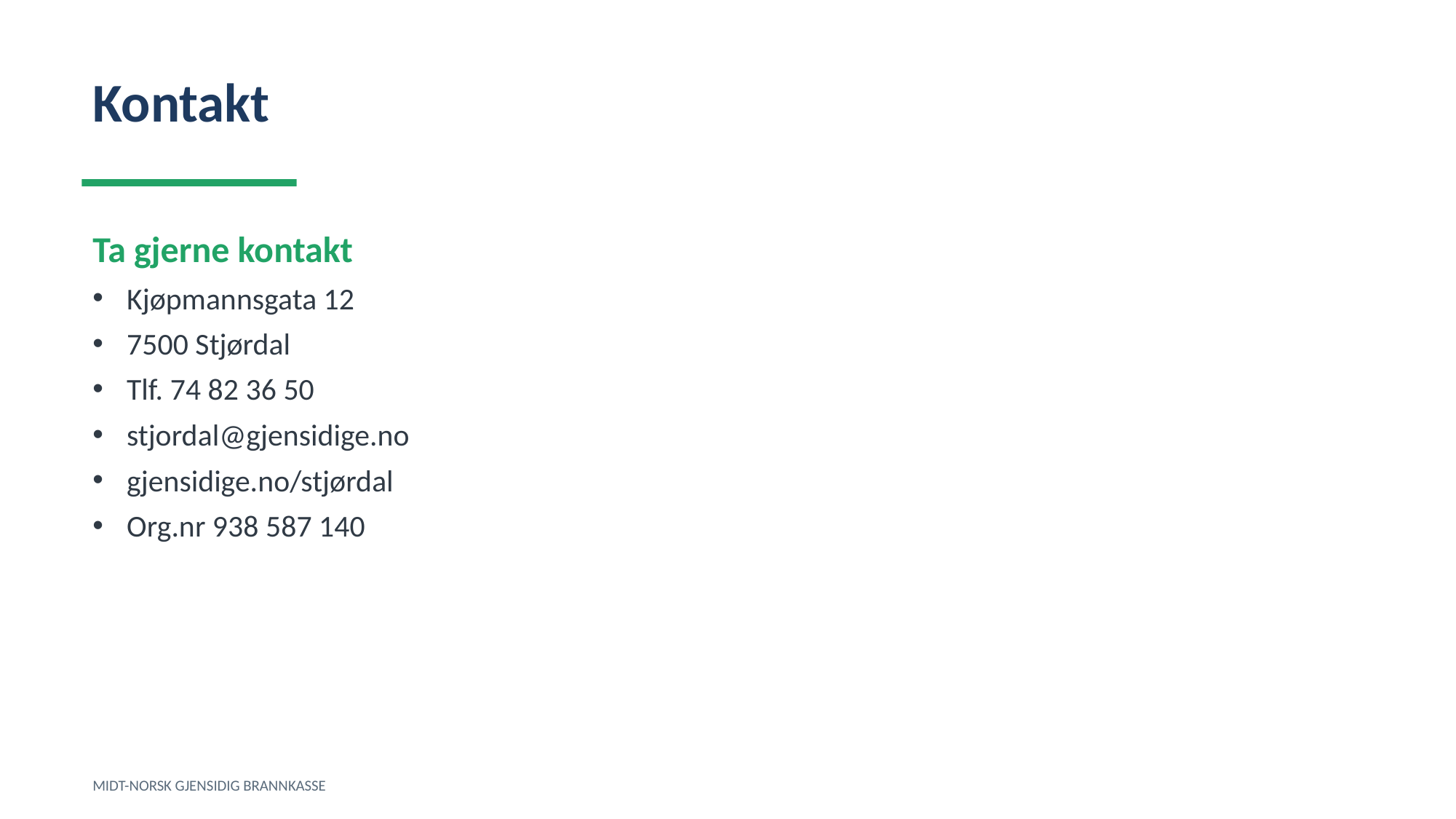

Kontakt

Ta gjerne kontakt
Kjøpmannsgata 12
7500 Stjørdal
Tlf. 74 82 36 50
stjordal@gjensidige.no
gjensidige.no/stjørdal
Org.nr 938 587 140
MIDT-NORSK GJENSIDIG BRANNKASSE